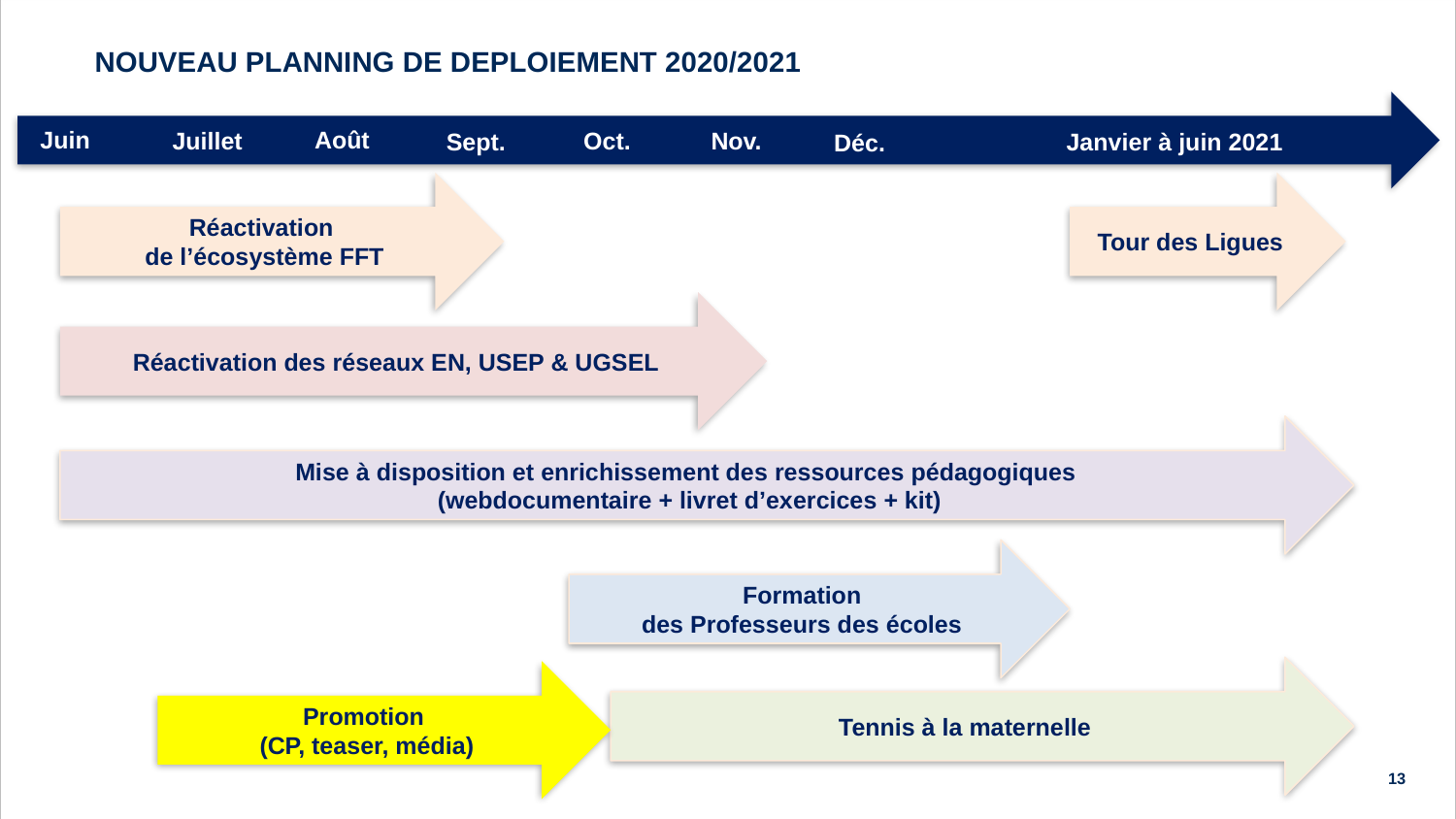

# NOUVEAU PLANNING DE DEPLOIEMENT 2020/2021

Août
Juin
Oct.
Nov.
Juillet
Sept.
Janvier à juin 2021
Déc.
Tour des Ligues
Réactivation
de l’écosystème FFT
Réactivation des réseaux EN, USEP & UGSEL
Mise à disposition et enrichissement des ressources pédagogiques
(webdocumentaire + livret d’exercices + kit)
Formation
des Professeurs des écoles
Tennis à la maternelle
Promotion
(CP, teaser, média)